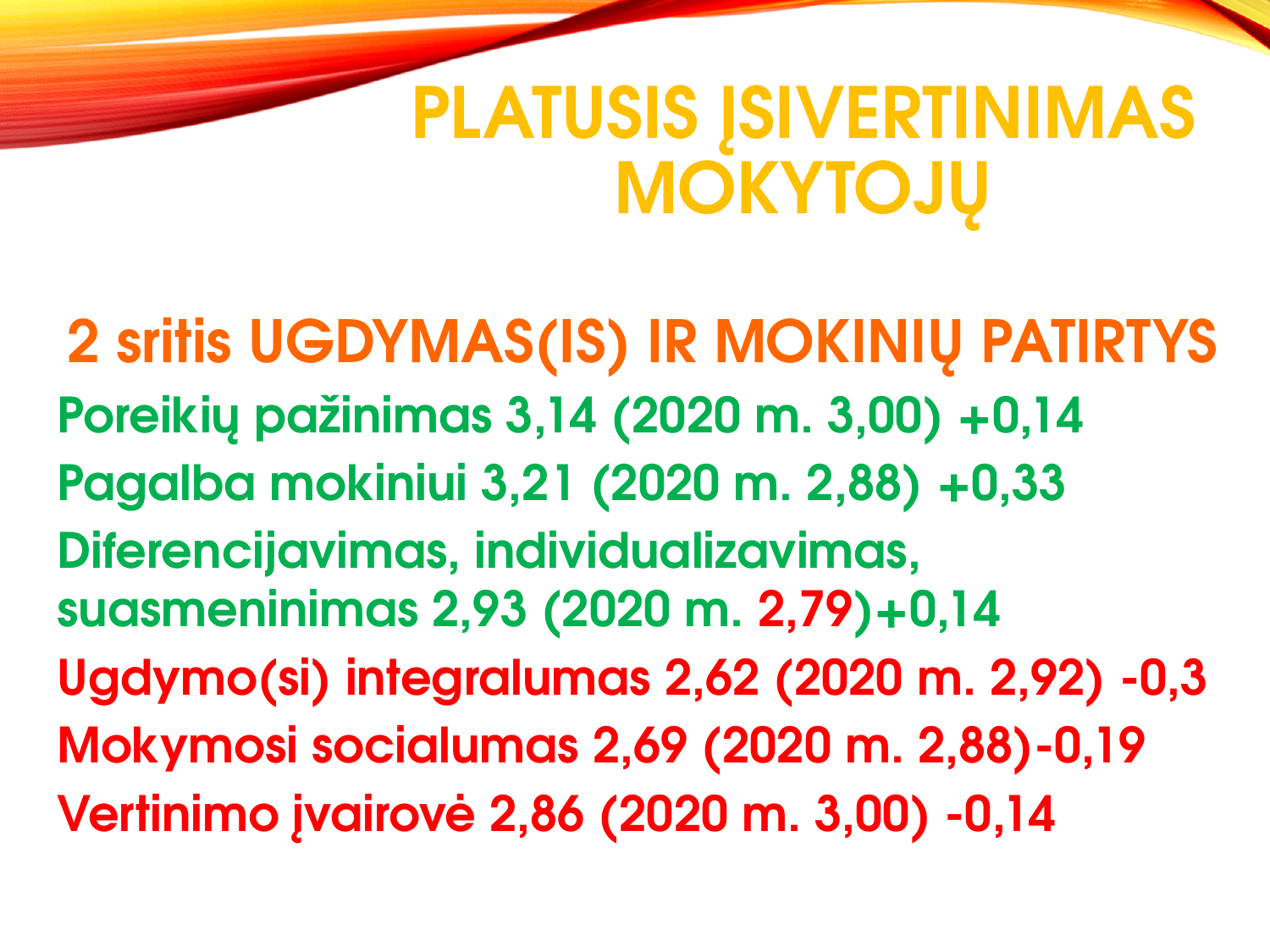

# PLATUSIS ĮSIVERTINIMAS MOKYTOJŲ

2 sritis UGDYMAS(IS) IR MOKINIŲ PATIRTYS
Poreikių pažinimas 3,14 (2020 m. 3,00) +0,14
Pagalba mokiniui 3,21 (2020 m. 2,88) +0,33
Diferencijavimas, individualizavimas, suasmeninimas 2,93 (2020 m. 2,79)+0,14
Ugdymo(si) integralumas 2,62 (2020 m. 2,92) -0,3
Mokymosi socialumas 2,69 (2020 m. 2,88)-0,19
Vertinimo įvairovė 2,86 (2020 m. 3,00) -0,14